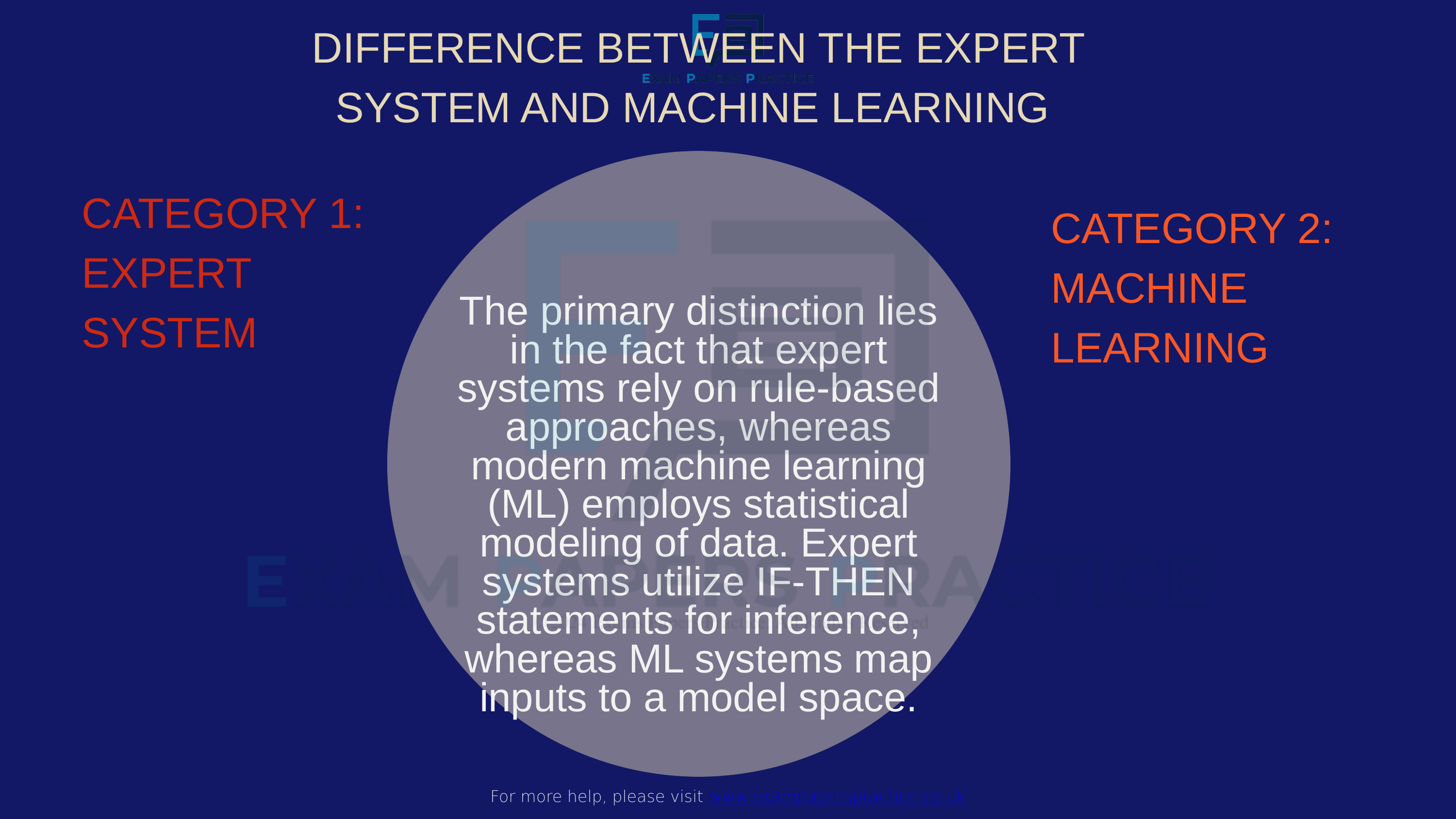

DIFFERENCE BETWEEN THE EXPERT SYSTEM AND MACHINE LEARNING

For more help, please visit www.exampaperspractice.co.uk

CATEGORY 1:
EXPERT
SYSTEM
CATEGORY 2:
MACHINE LEARNING
The primary distinction lies in the fact that expert systems rely on rule-based approaches, whereas modern machine learning (ML) employs statistical modeling of data. Expert systems utilize IF-THEN statements for inference, whereas ML systems map inputs to a model space.